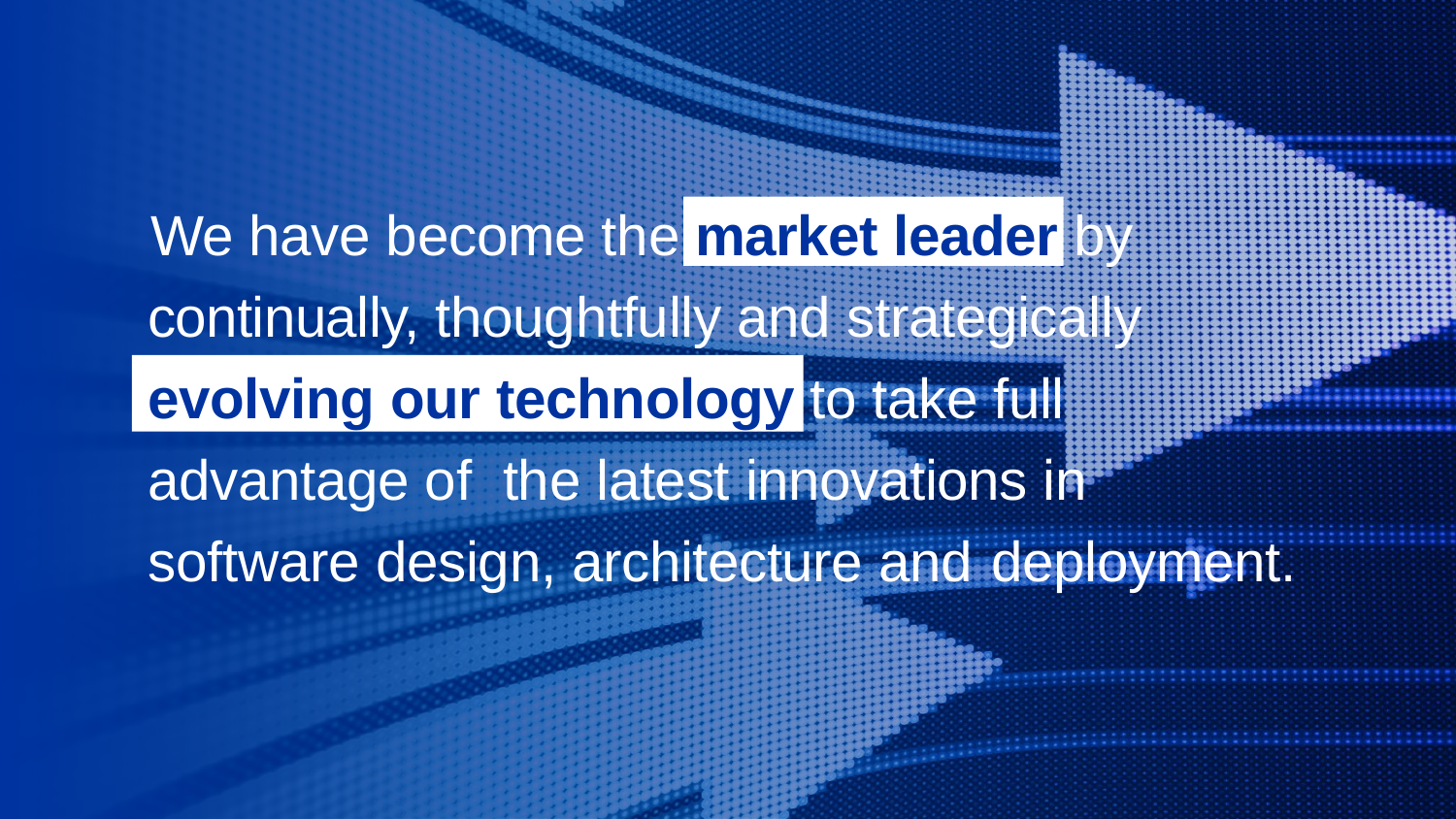

We have become the market leader by continually, thoughtfully and strategically evolving our technology to take full advantage of  the latest innovations in software design, architecture and deployment.